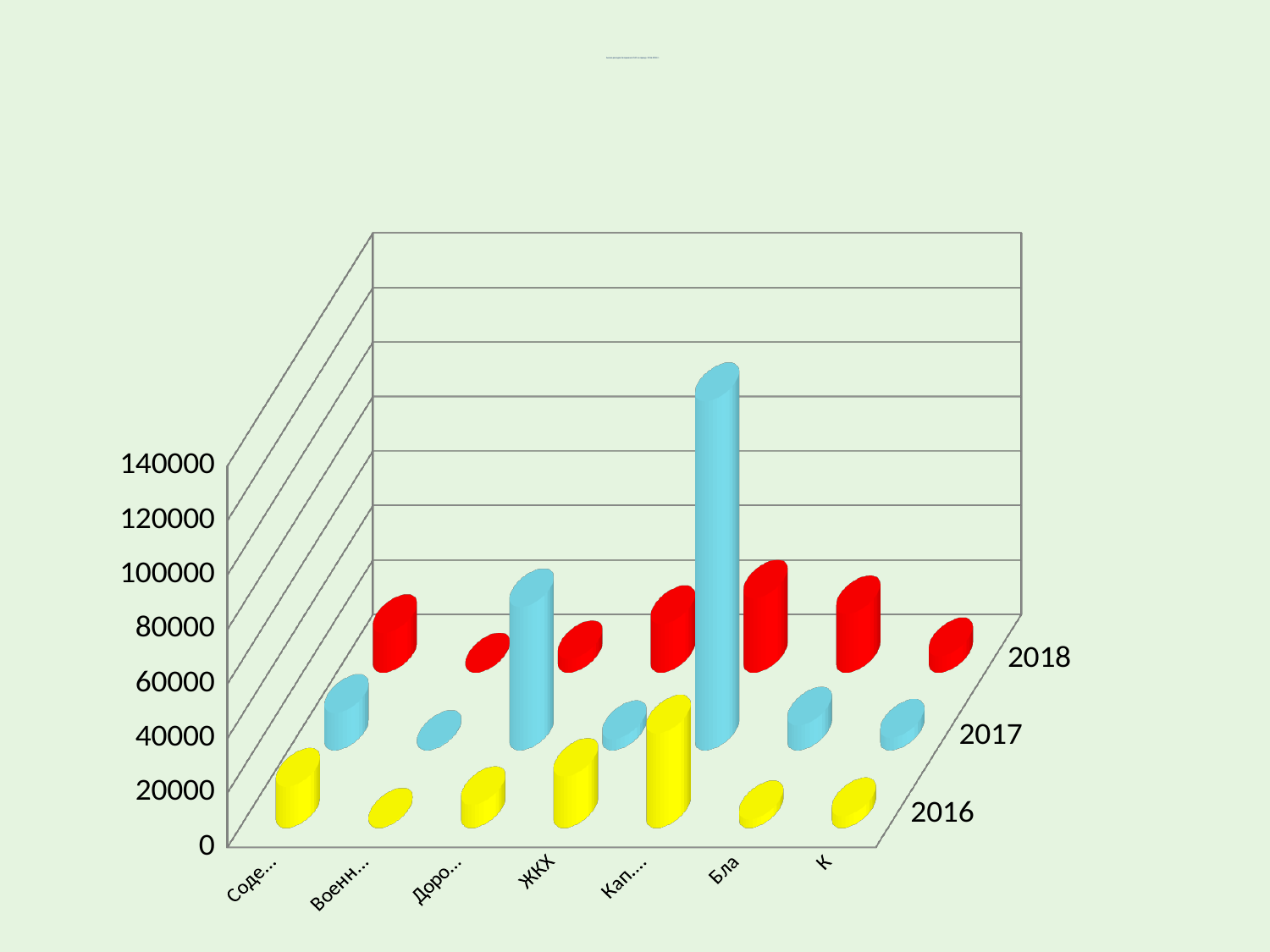

# Анализ расходов Заларинского МО за период с 2016-2018 гг.

[unsupported chart]